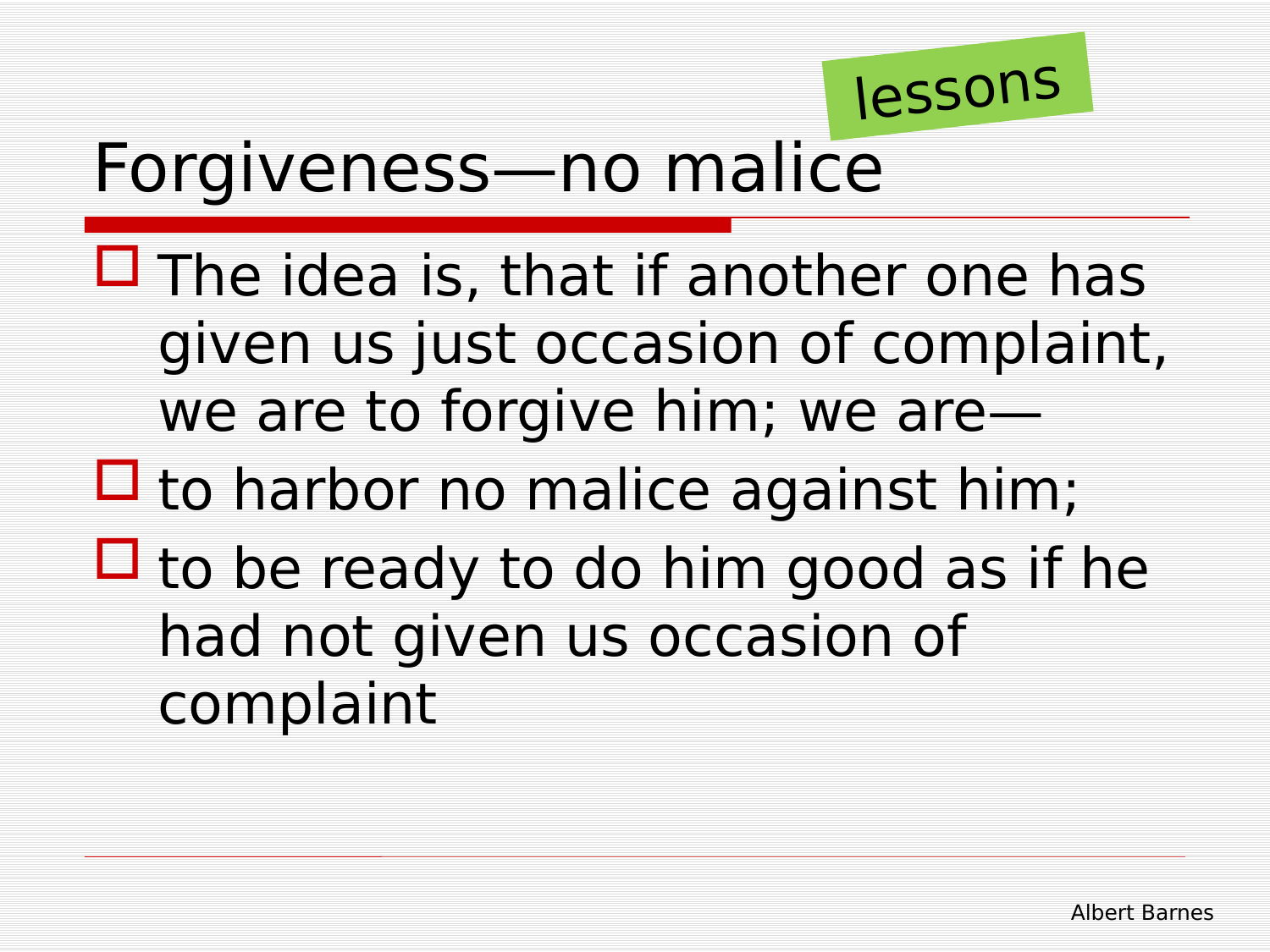

# Forgiveness—no malice
lessons
The idea is, that if another one has given us just occasion of complaint, we are to forgive him; we are—
to harbor no malice against him;
to be ready to do him good as if he had not given us occasion of complaint
Albert Barnes